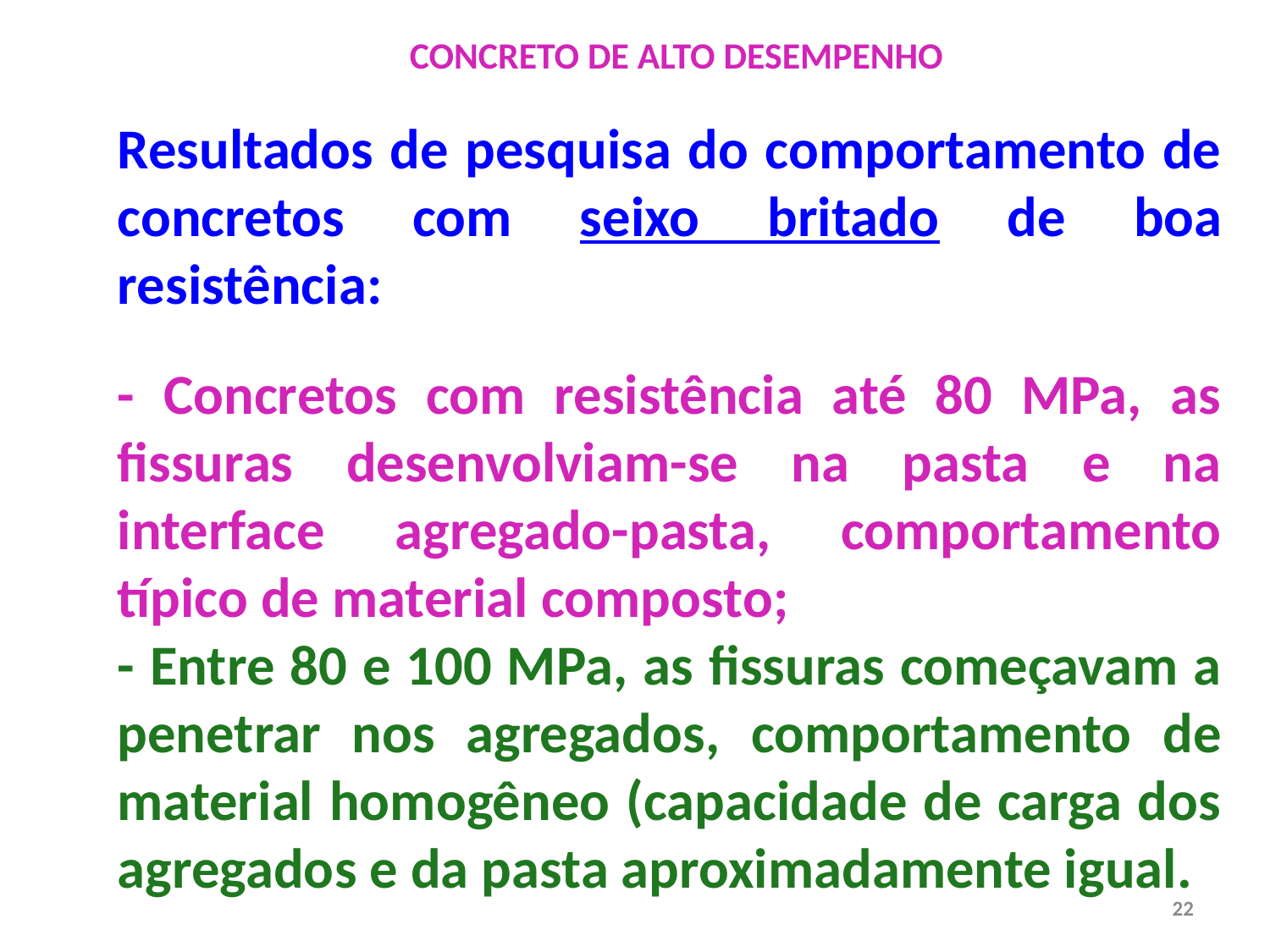

CONCRETO DE ALTO DESEMPENHO
Resultados de pesquisa do comportamento de concretos com seixo britado de boa resistência:

- Concretos com resistência até 80 MPa, as fissuras desenvolviam-se na pasta e na interface agregado-pasta, comportamento típico de material composto;
- Entre 80 e 100 MPa, as fissuras começavam a penetrar nos agregados, comportamento de material homogêneo (capacidade de carga dos agregados e da pasta aproximadamente igual.
22